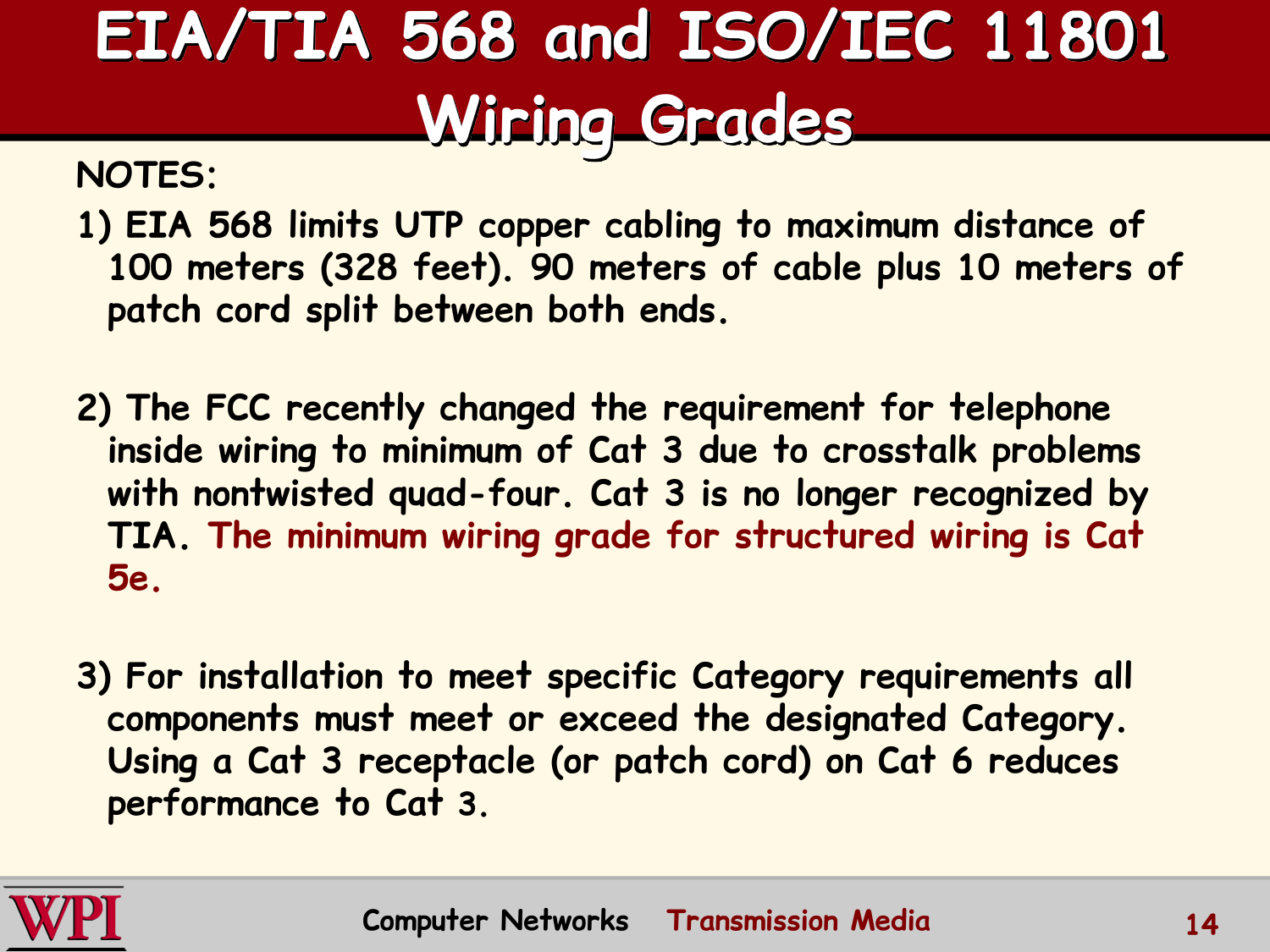

# EIA/TIA 568 and ISO/IEC 11801 Wiring Grades
NOTES:
1) EIA 568 limits UTP copper cabling to maximum distance of 100 meters (328 feet). 90 meters of cable plus 10 meters of patch cord split between both ends.

2) The FCC recently changed the requirement for telephone inside wiring to minimum of Cat 3 due to crosstalk problems with nontwisted quad-four. Cat 3 is no longer recognized by TIA. The minimum wiring grade for structured wiring is Cat 5e.

3) For installation to meet specific Category requirements all components must meet or exceed the designated Category. Using a Cat 3 receptacle (or patch cord) on Cat 6 reduces performance to Cat 3.

 Computer Networks   Transmission Media
14